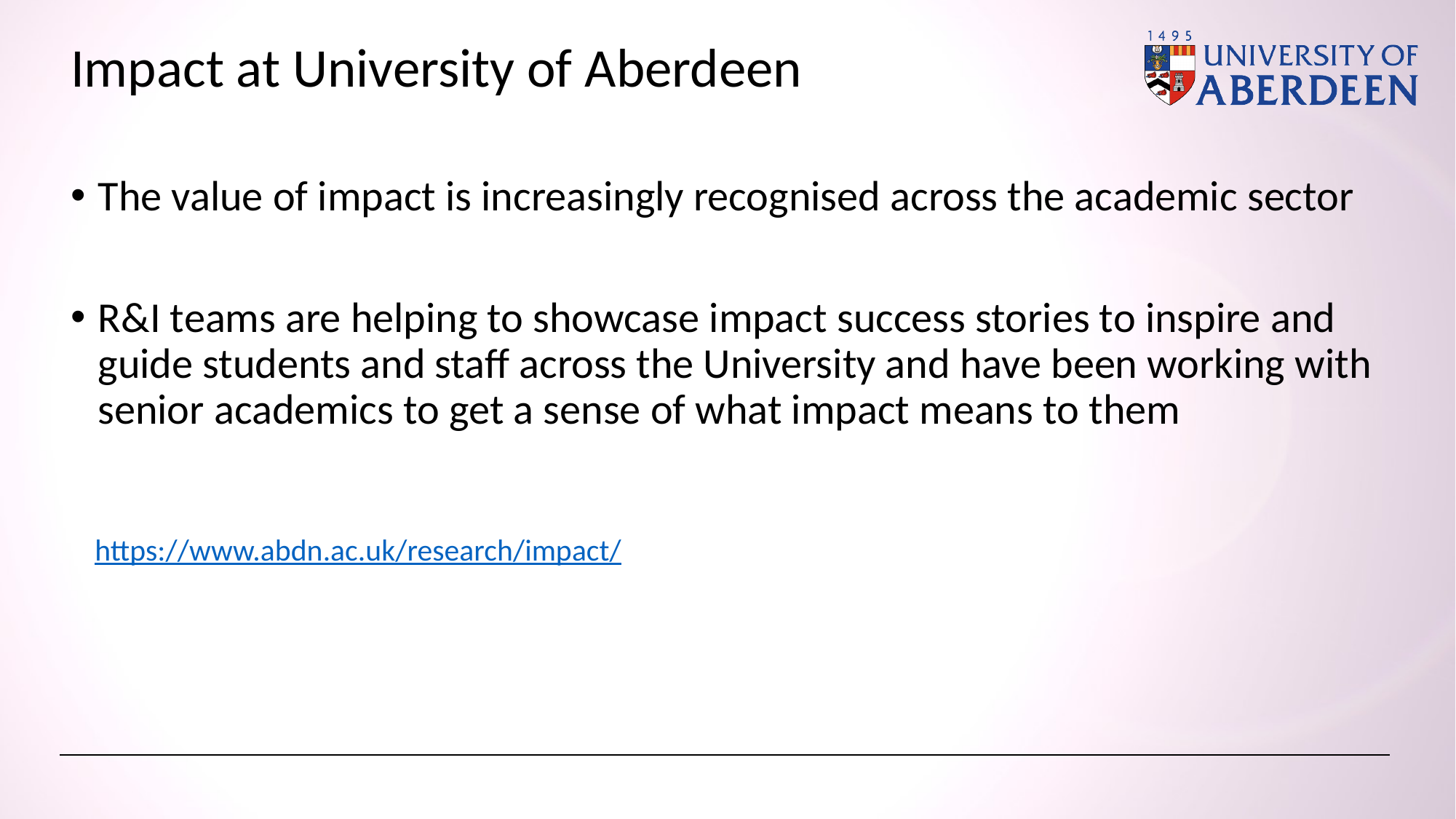

# Impact at University of Aberdeen
The value of impact is increasingly recognised across the academic sector

R&I teams are helping to showcase impact success stories to inspire and guide students and staff across the University and have been working with senior academics to get a sense of what impact means to them
https://www.abdn.ac.uk/research/impact/